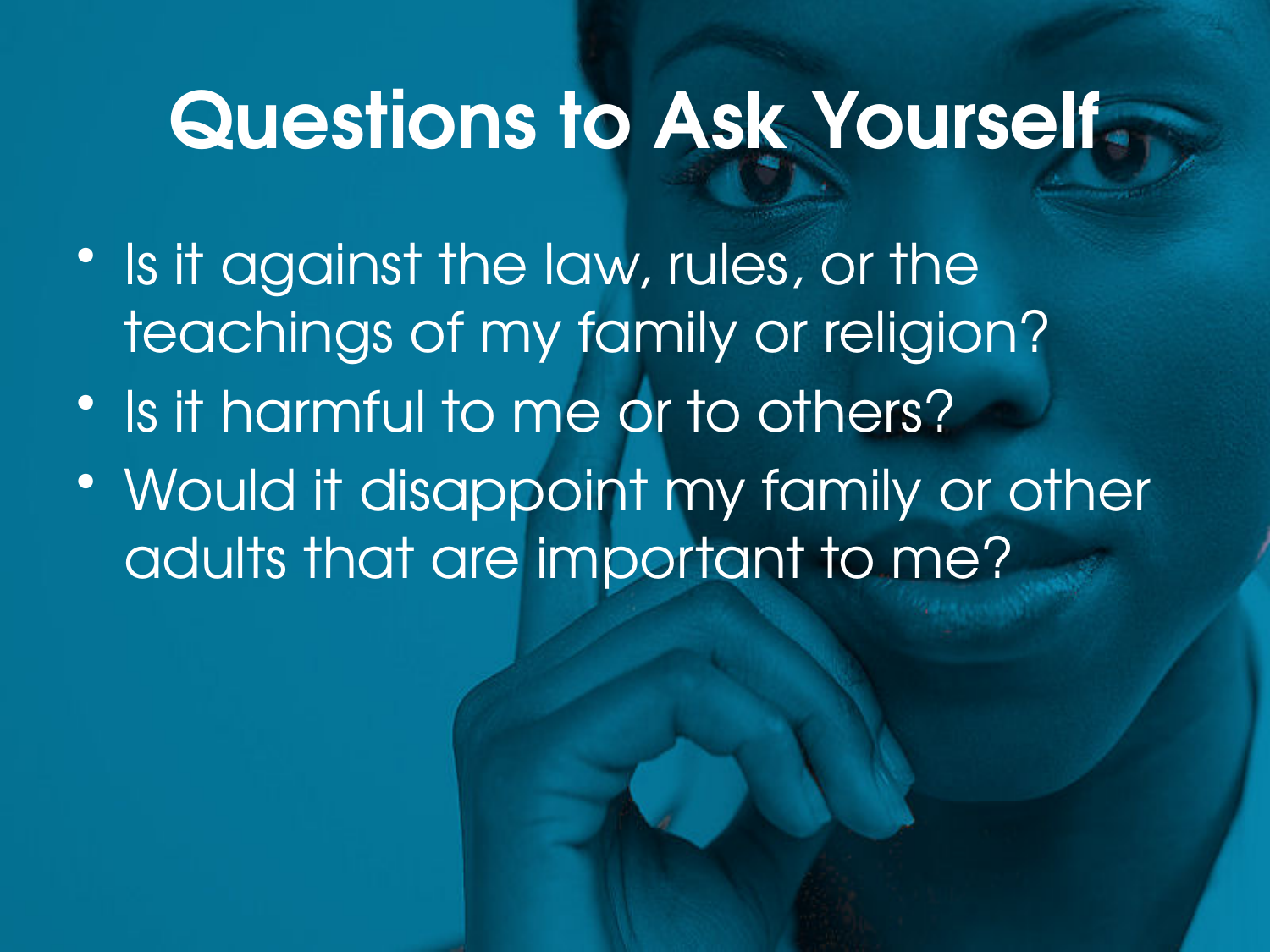

# Questions to Ask Yourself
Is it against the law, rules, or the teachings of my family or religion?
Is it harmful to me or to others?
Would it disappoint my family or other adults that are important to me?